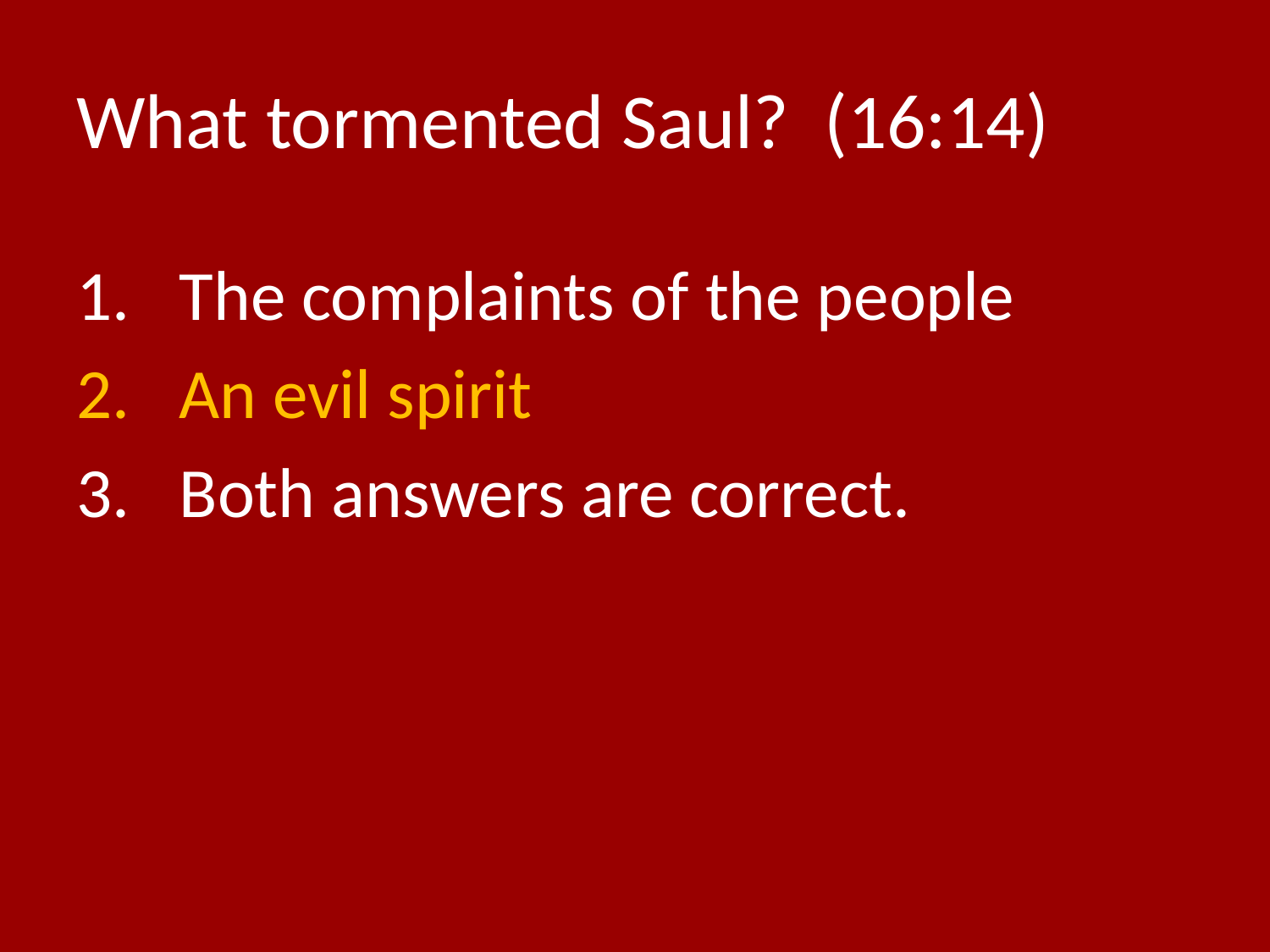

# What tormented Saul?  (16:14)
The complaints of the people
An evil spirit
Both answers are correct.